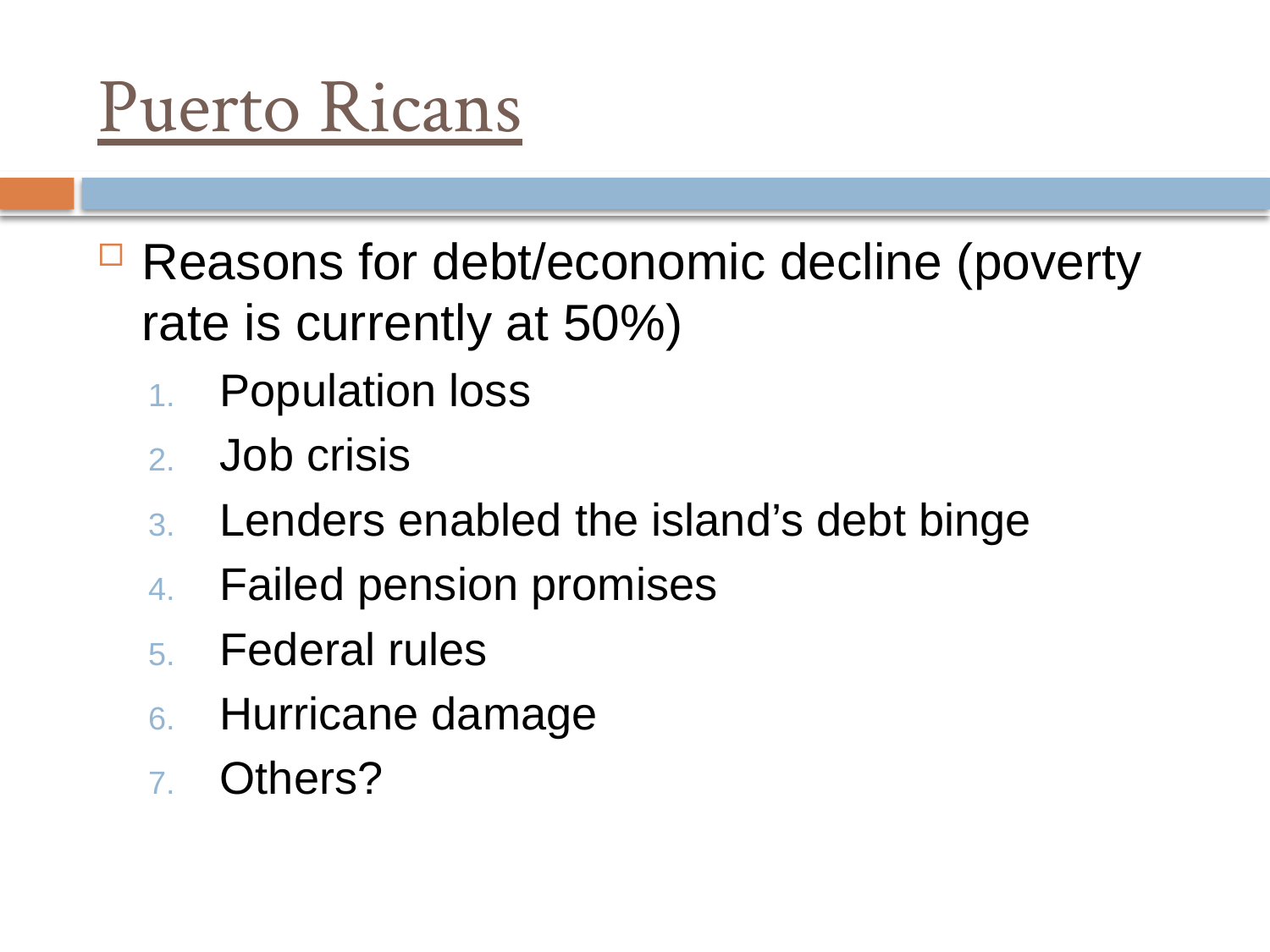

# Puerto Ricans
Reasons for debt/economic decline (poverty rate is currently at 50%)
Population loss
Job crisis
Lenders enabled the island’s debt binge
Failed pension promises
Federal rules
Hurricane damage
Others?